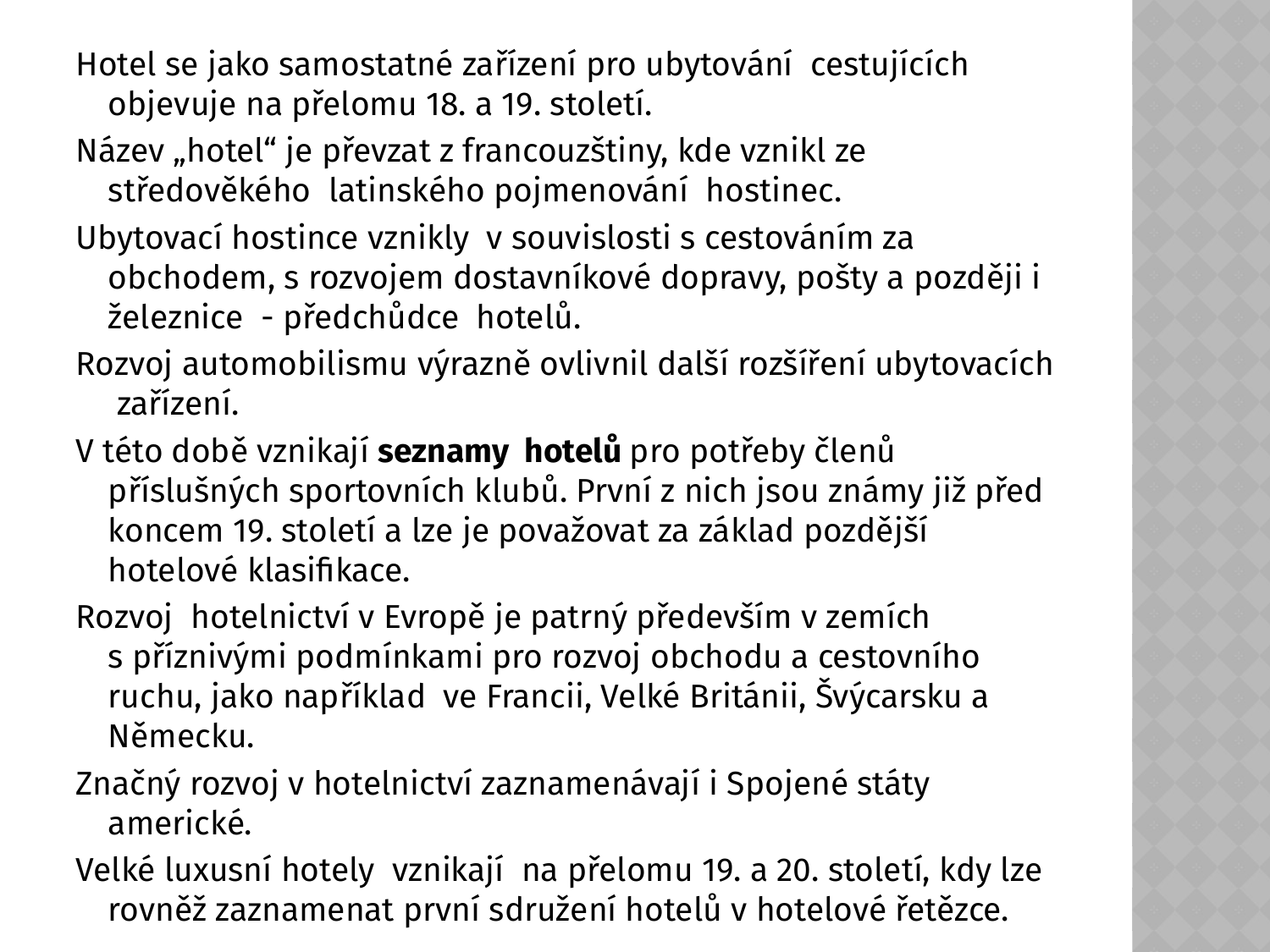

Hotel se jako samostatné zařízení pro ubytování  cestujících objevuje na přelomu 18. a 19. století.
Název „hotel“ je převzat z francouzštiny, kde vznikl ze středověkého  latinského pojmenování  hostinec.
Ubytovací hostince vznikly  v souvislosti s cestováním za obchodem, s rozvojem dostavníkové dopravy, pošty a později i železnice  - předchůdce  hotelů.
Rozvoj automobilismu výrazně ovlivnil další rozšíření ubytovacích  zařízení.
V této době vznikají seznamy  hotelů pro potřeby členů příslušných sportovních klubů. První z nich jsou známy již před koncem 19. století a lze je považovat za základ pozdější hotelové klasifikace.
Rozvoj  hotelnictví v Evropě je patrný především v zemích s příznivými podmínkami pro rozvoj obchodu a cestovního ruchu, jako například  ve Francii, Velké Británii, Švýcarsku a Německu.
Značný rozvoj v hotelnictví zaznamenávají i Spojené státy americké.
Velké luxusní hotely  vznikají  na přelomu 19. a 20. století, kdy lze rovněž zaznamenat první sdružení hotelů v hotelové řetězce.

#